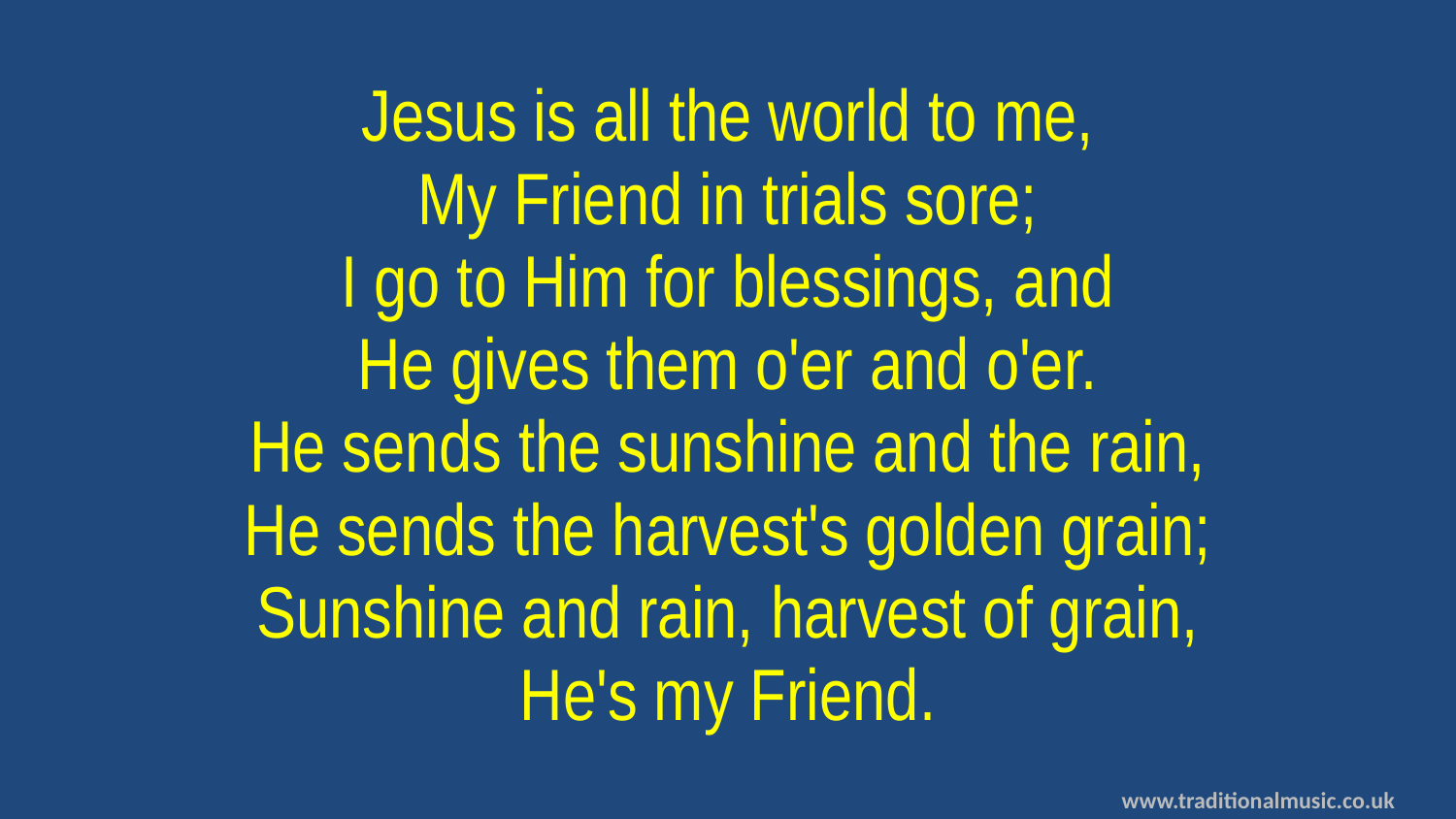

Jesus is all the world to me,
My Friend in trials sore;
I go to Him for blessings, and
He gives them o'er and o'er.
He sends the sunshine and the rain,
He sends the harvest's golden grain;
Sunshine and rain, harvest of grain,
He's my Friend.